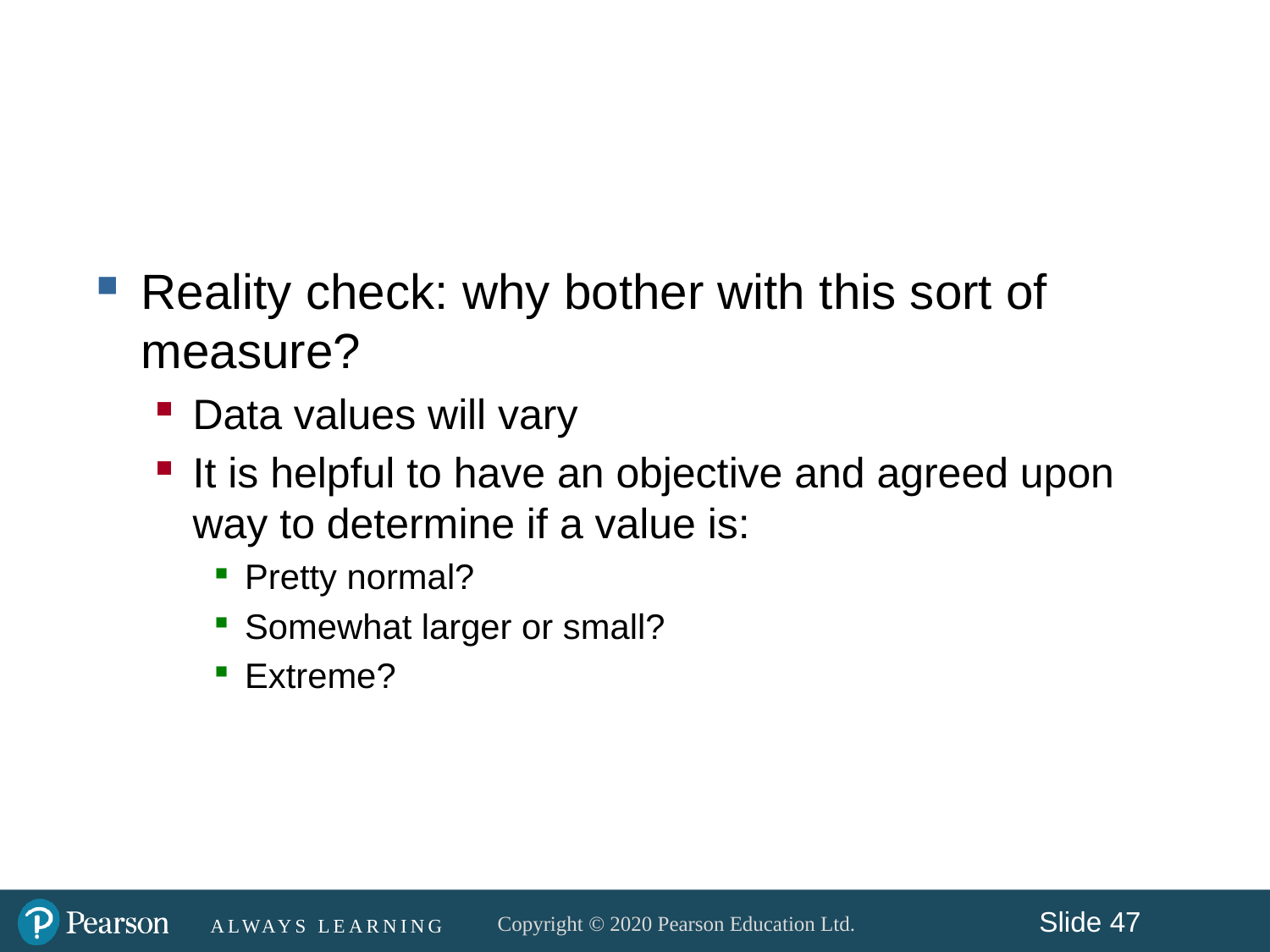

#
Reality check: why bother with this sort of measure?
Data values will vary
It is helpful to have an objective and agreed upon way to determine if a value is:
Pretty normal?
Somewhat larger or small?
Extreme?